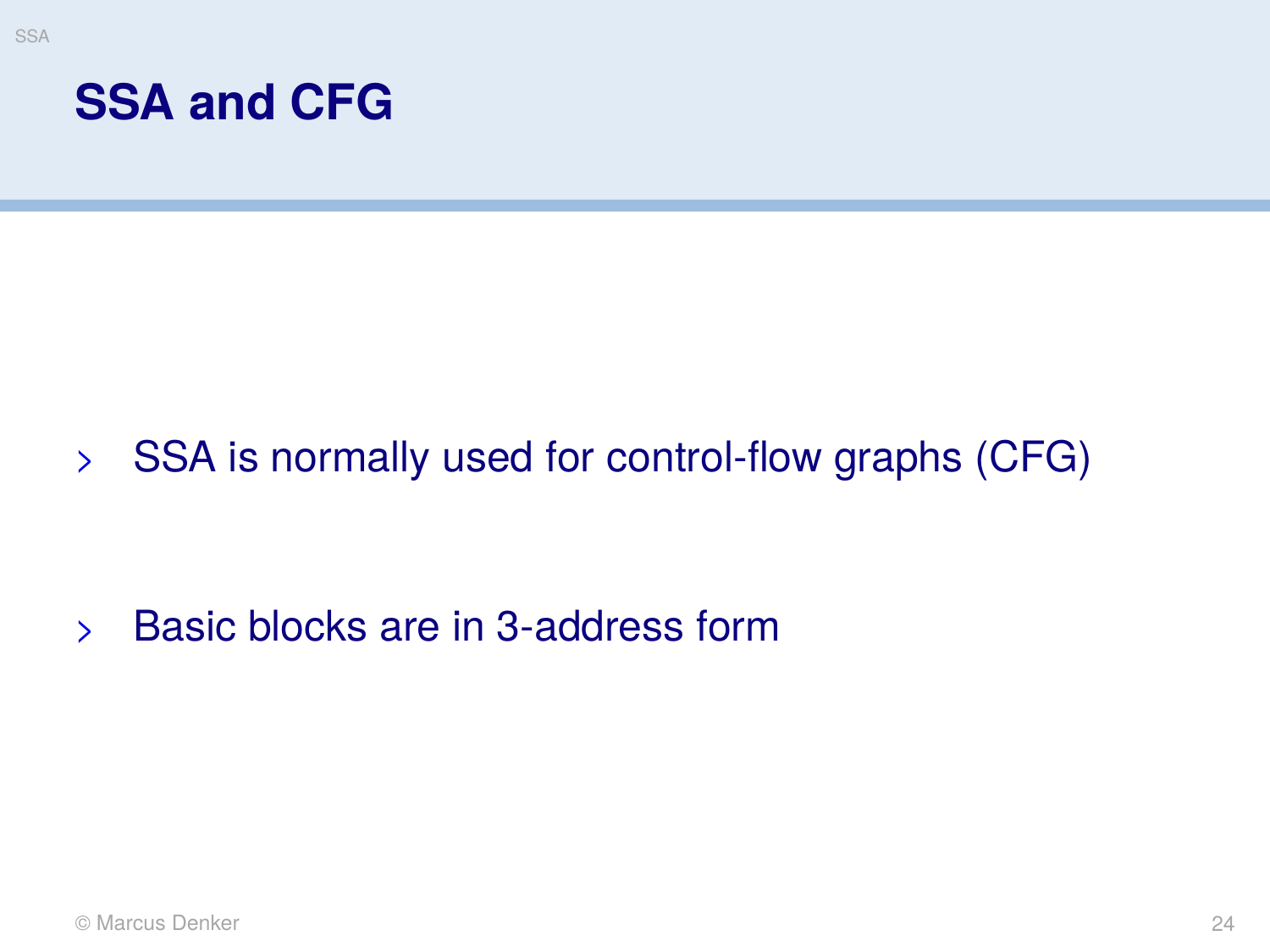

SSA
# SSA and CFG
SSA is normally used for control-flow graphs (CFG)

Basic blocks are in 3-address form
© Marcus Denker
24